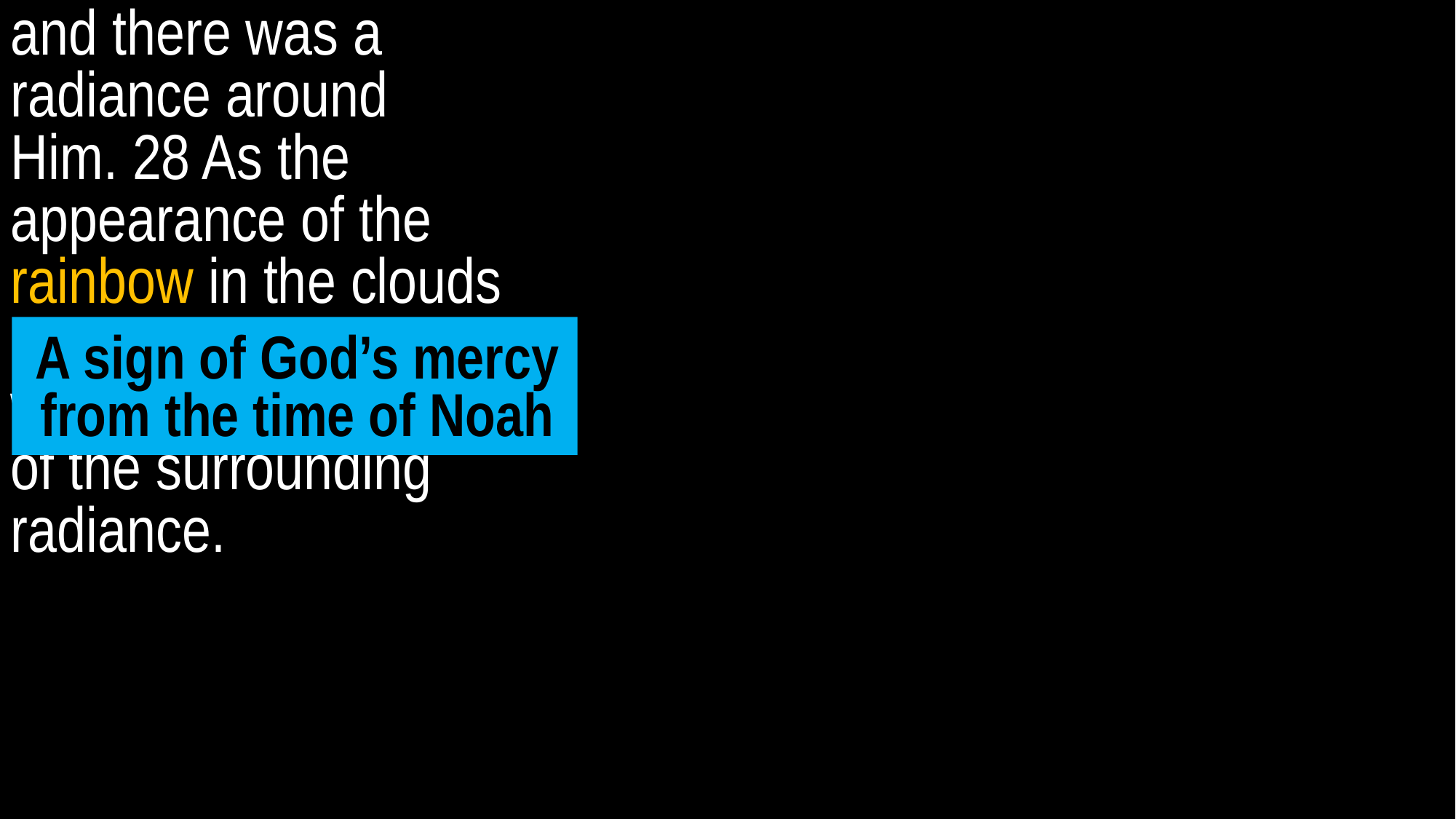

and there was a radiance around Him. 28 As the appearance of the rainbow in the clouds on a rainy day, so was the appearance of the surrounding radiance.
A sign of God’s mercy from the time of Noah